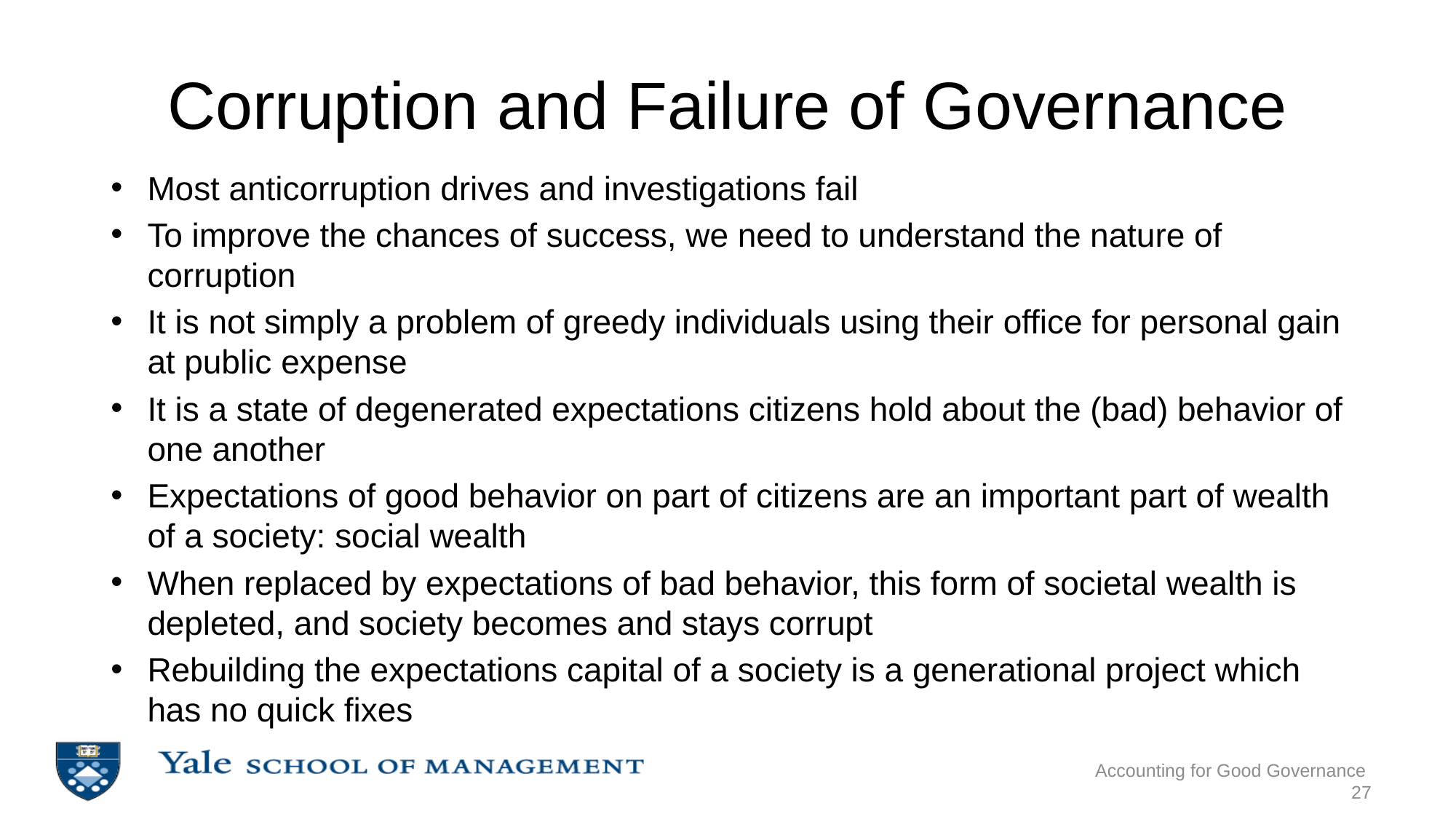

# Corruption and Failure of Governance
Most anticorruption drives and investigations fail
To improve the chances of success, we need to understand the nature of corruption
It is not simply a problem of greedy individuals using their office for personal gain at public expense
It is a state of degenerated expectations citizens hold about the (bad) behavior of one another
Expectations of good behavior on part of citizens are an important part of wealth of a society: social wealth
When replaced by expectations of bad behavior, this form of societal wealth is depleted, and society becomes and stays corrupt
Rebuilding the expectations capital of a society is a generational project which has no quick fixes
Accounting for Good Governance
27